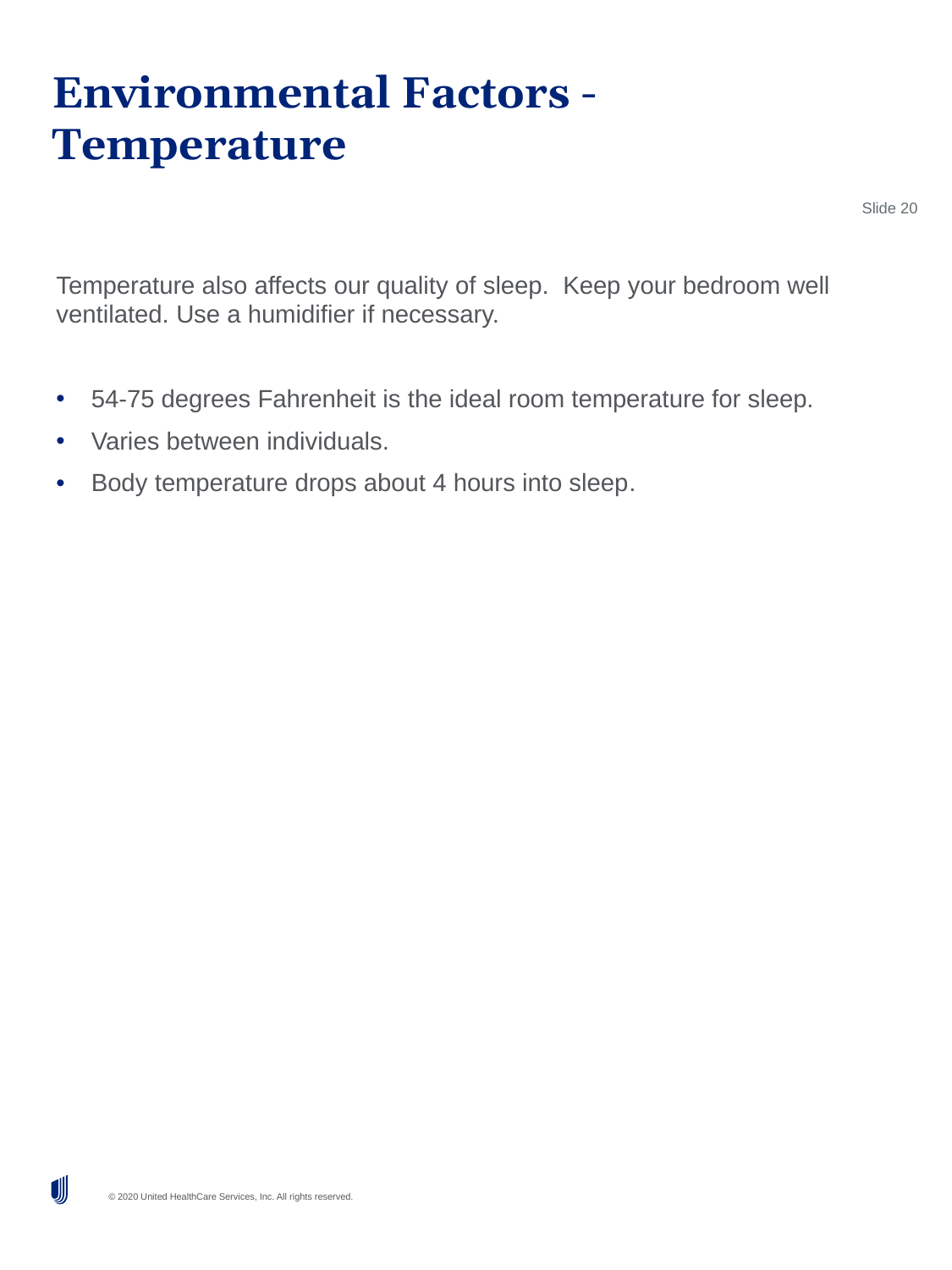

# Environmental Factors - Temperature
Slide 20
Temperature also affects our quality of sleep.  Keep your bedroom well ventilated. Use a humidifier if necessary.

54-75 degrees Fahrenheit is the ideal room temperature for sleep.
Varies between individuals.
Body temperature drops about 4 hours into sleep.